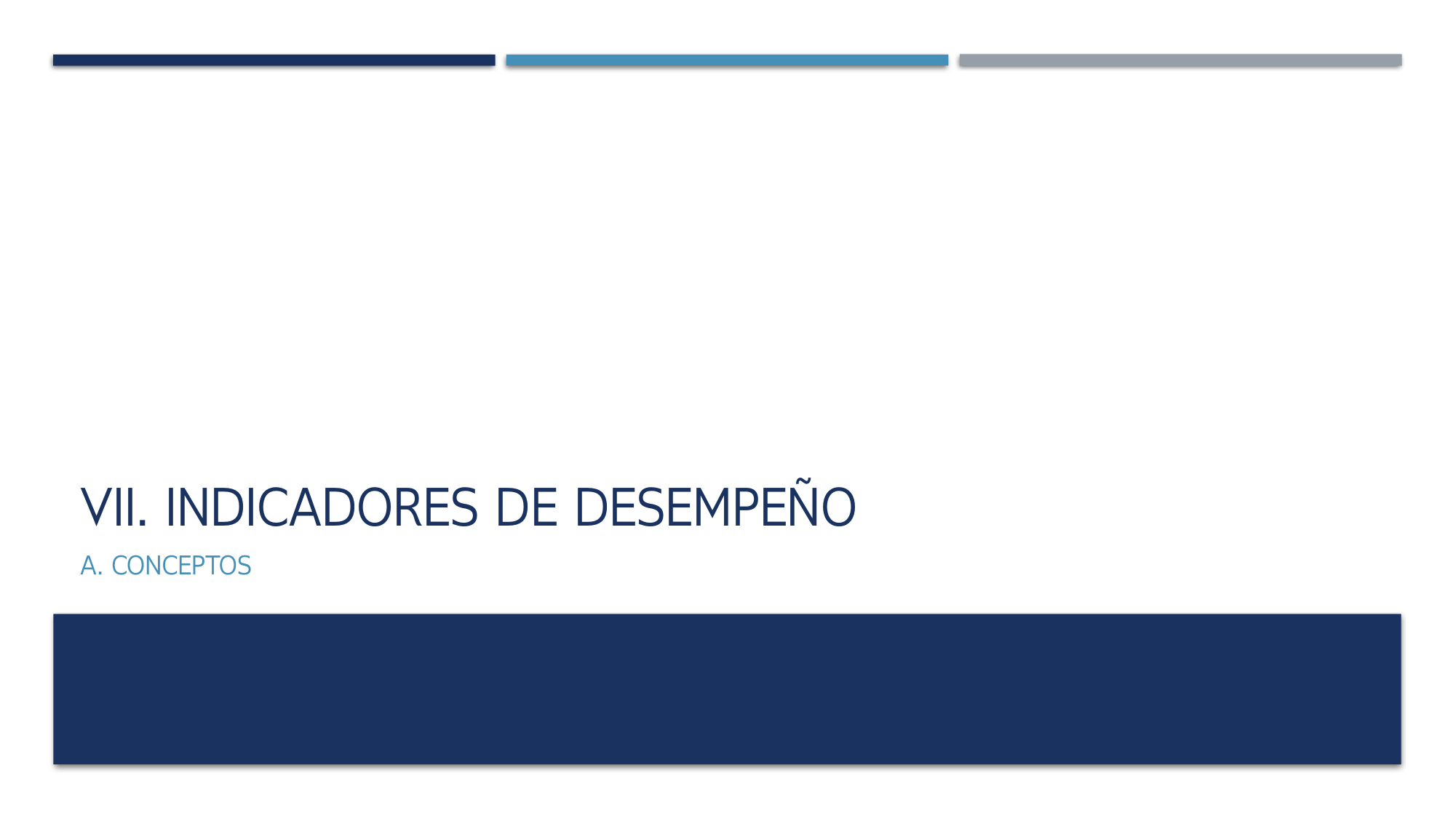

# VII. Indicadores de desempeño
A. Conceptos